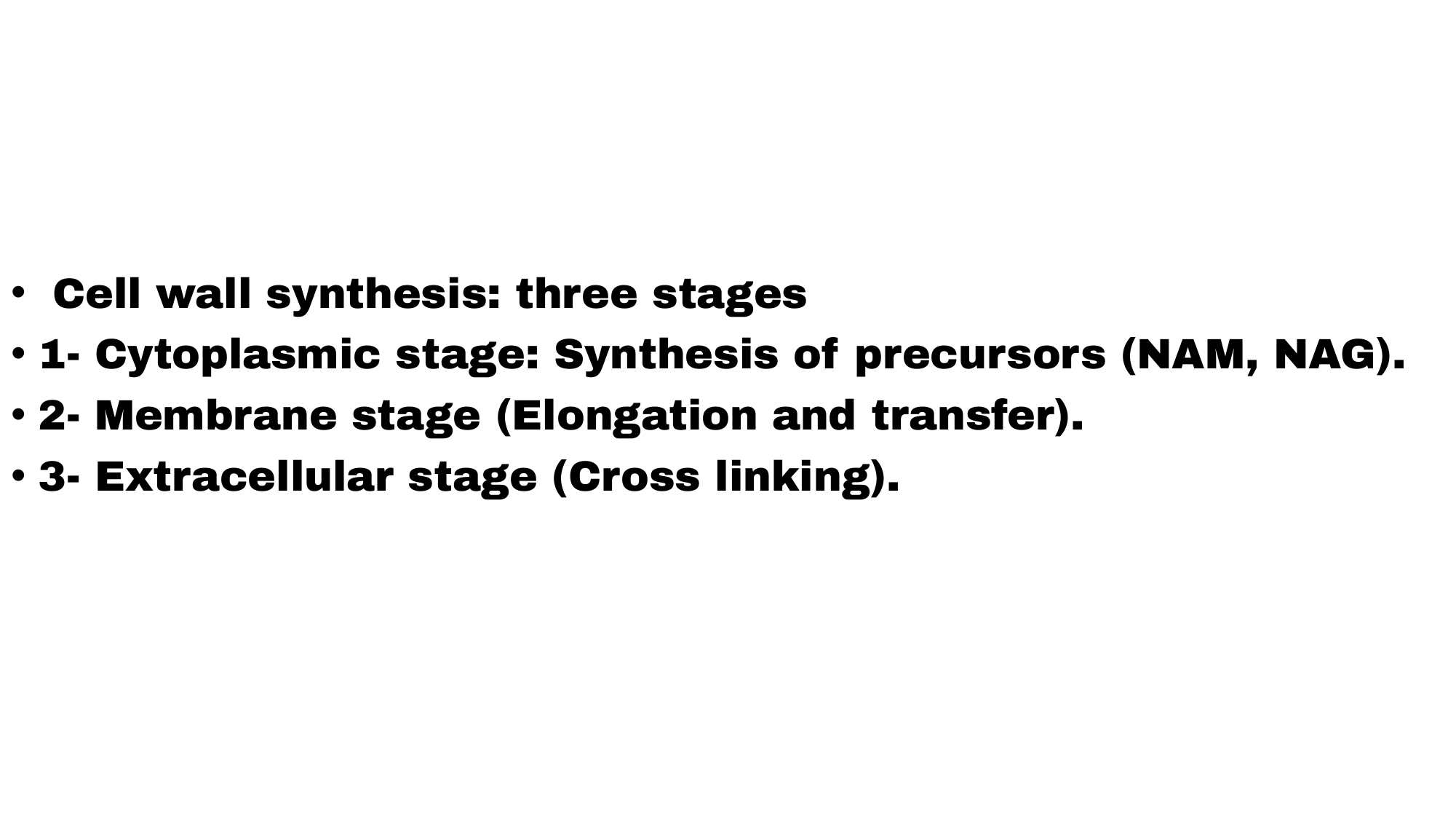

#

 Cell wall synthesis: three stages
1- Cytoplasmic stage: Synthesis of precursors (NAM, NAG).
2- Membrane stage (Elongation and transfer).
3- Extracellular stage (Cross linking).